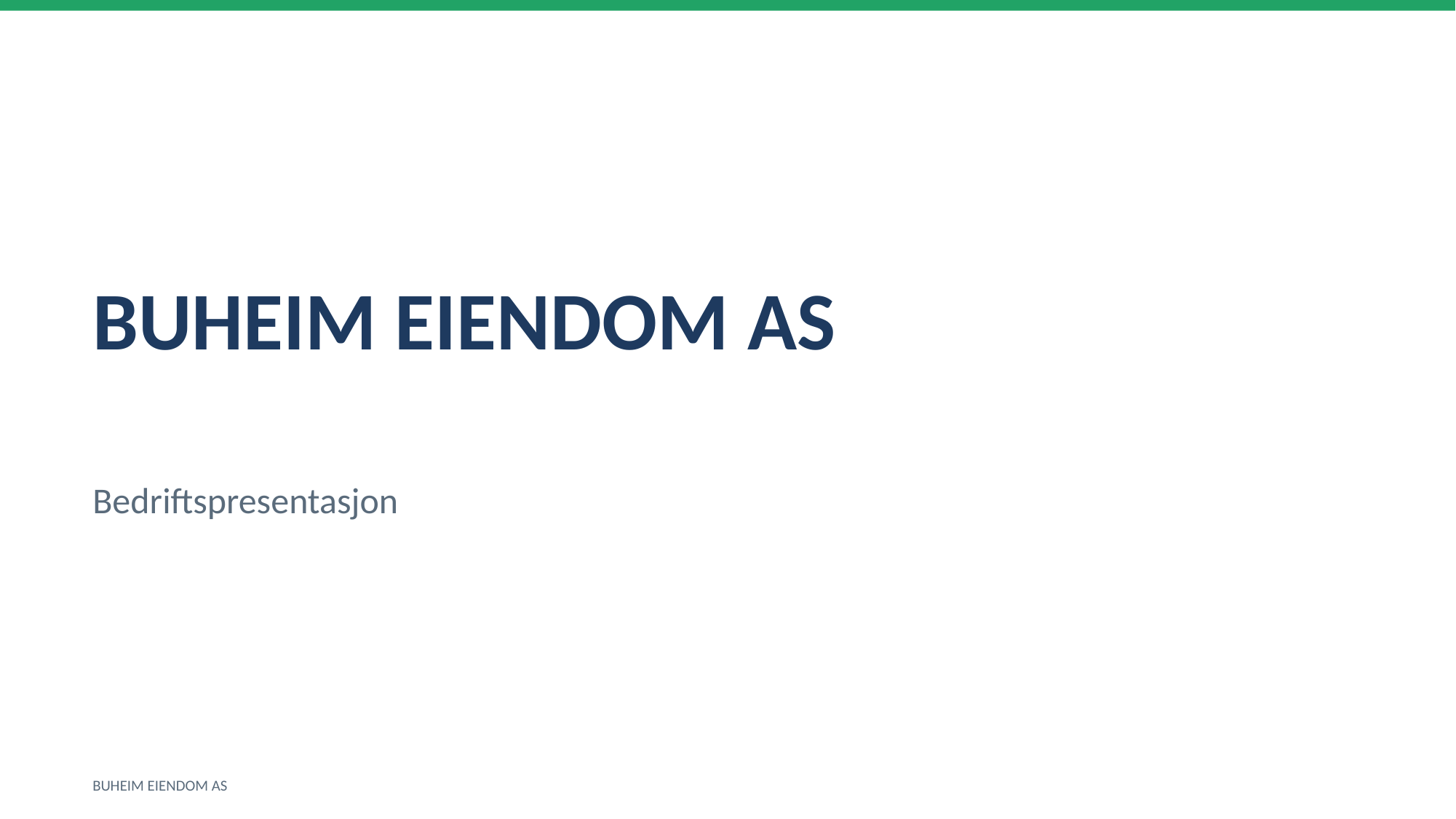

BUHEIM EIENDOM AS
Bedriftspresentasjon
BUHEIM EIENDOM AS